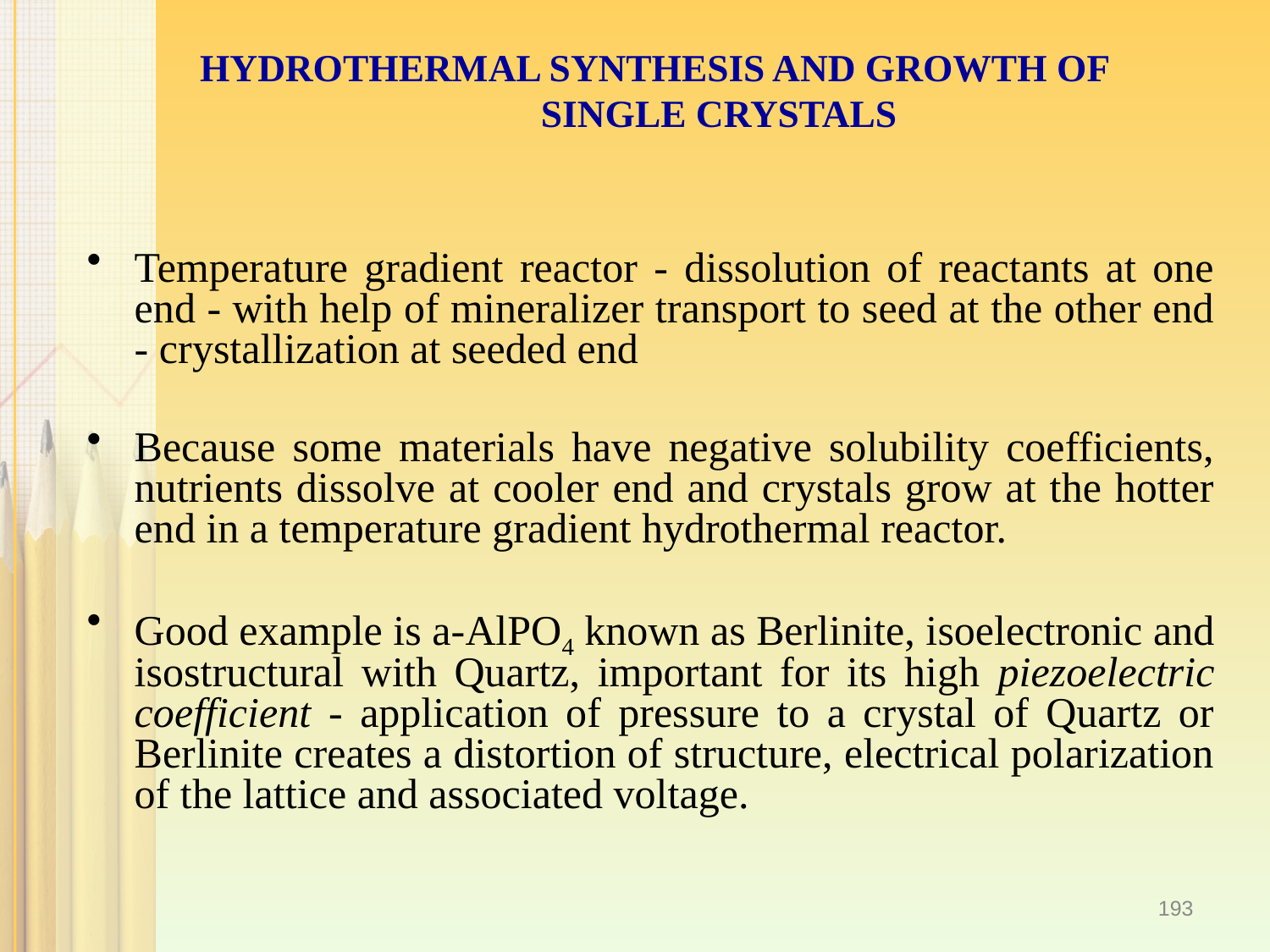

# HYDROTHERMAL SYNTHESIS AND GROWTH OF SINGLE CRYSTALS
Temperature gradient reactor - dissolution of reactants at one end - with help of mineralizer transport to seed at the other end - crystallization at seeded end

Because some materials have negative solubility coefficients, nutrients dissolve at cooler end and crystals grow at the hotter end in a temperature gradient hydrothermal reactor.

Good example is a-AlPO4 known as Berlinite, isoelectronic and isostructural with Quartz, important for its high piezoelectric coefficient - application of pressure to a crystal of Quartz or Berlinite creates a distortion of structure, electrical polarization of the lattice and associated voltage.
193